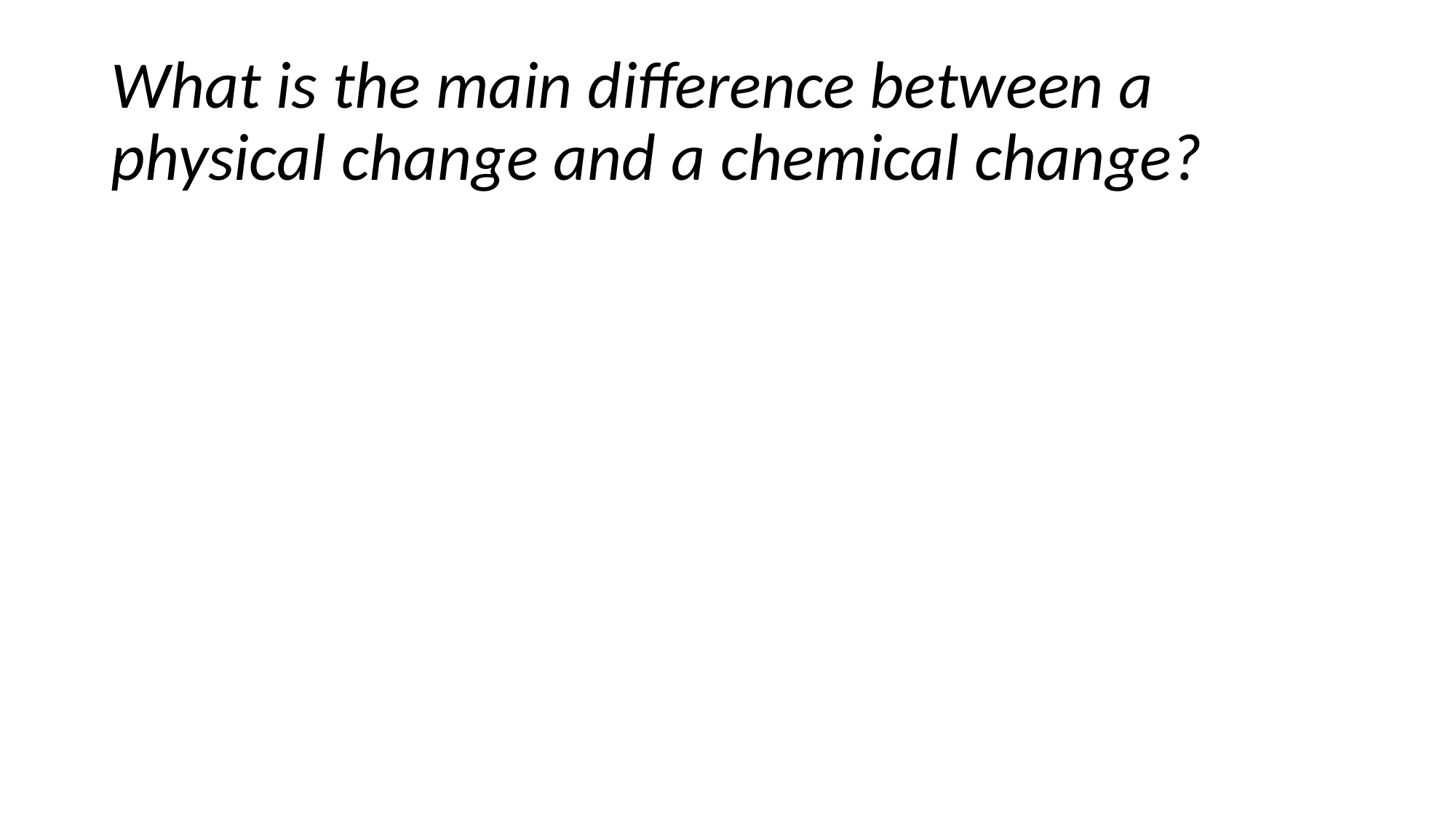

# What is the main difference between a physical change and a chemical change?